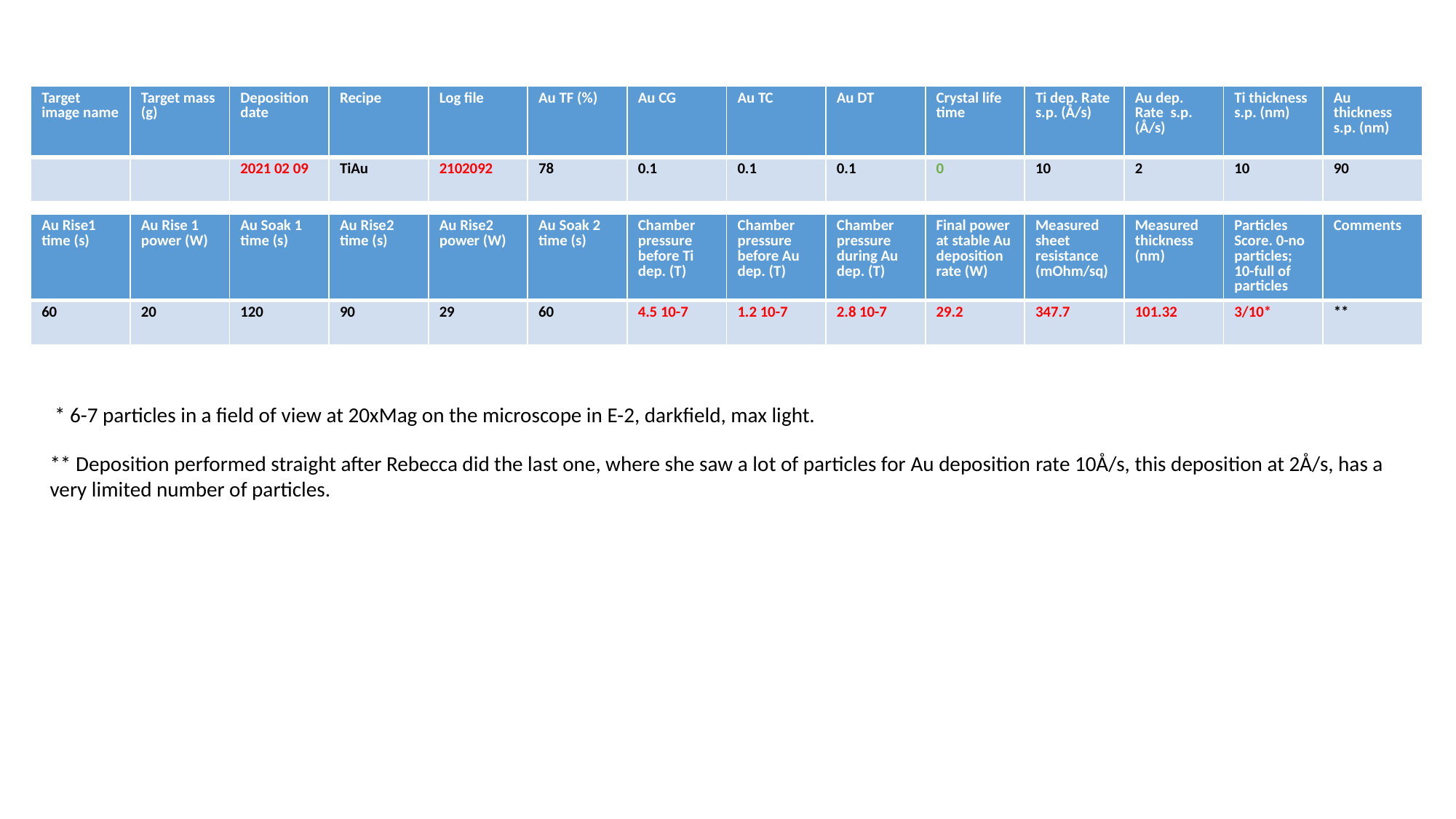

| Target image name | Target mass (g) | Deposition date | Recipe | Log file | Au TF (%) | Au CG | Au TC | Au DT | Crystal life time | Ti dep. Rate s.p. (Å/s) | Au dep. Rate s.p. (Å/s) | Ti thickness s.p. (nm) | Au thickness s.p. (nm) |
| --- | --- | --- | --- | --- | --- | --- | --- | --- | --- | --- | --- | --- | --- |
|  |  | 2021 02 09 | TiAu | 2102092 | 78 | 0.1 | 0.1 | 0.1 | 0 | 10 | 2 | 10 | 90 |
| Au Rise1 time (s) | Au Rise 1 power (W) | Au Soak 1 time (s) | Au Rise2 time (s) | Au Rise2 power (W) | Au Soak 2 time (s) | Chamber pressure before Ti dep. (T) | Chamber pressure before Au dep. (T) | Chamber pressure during Au dep. (T) | Final power at stable Au deposition rate (W) | Measured sheet resistance (mOhm/sq) | Measured thickness (nm) | Particles Score. 0-no particles; 10-full of particles | Comments |
| --- | --- | --- | --- | --- | --- | --- | --- | --- | --- | --- | --- | --- | --- |
| 60 | 20 | 120 | 90 | 29 | 60 | 4.5 10-7 | 1.2 10-7 | 2.8 10-7 | 29.2 | 347.7 | 101.32 | 3/10\* | \*\* |
* 6-7 particles in a field of view at 20xMag on the microscope in E-2, darkfield, max light.

** Deposition performed straight after Rebecca did the last one, where she saw a lot of particles for Au deposition rate 10Å/s, this deposition at 2Å/s, has a very limited number of particles.